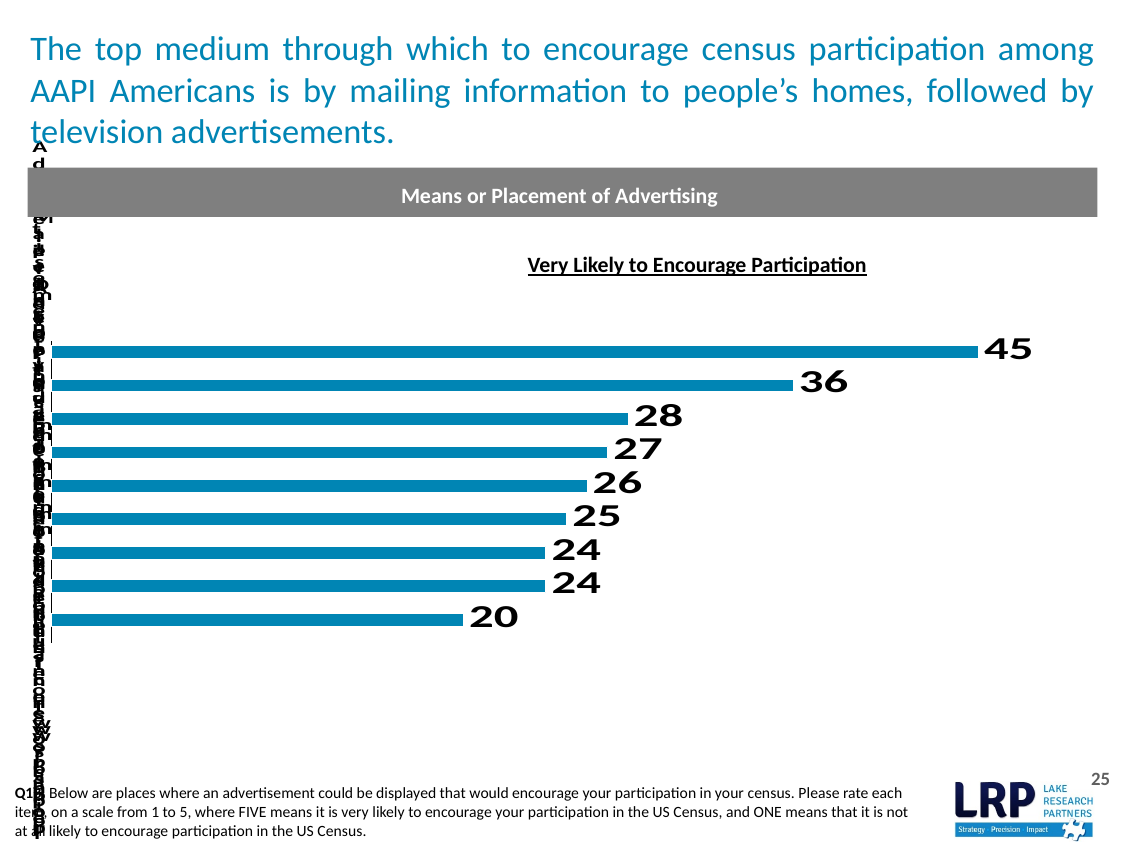

# The top medium through which to encourage census participation among AAPI Americans is by mailing information to people’s homes, followed by television advertisements.

### Chart

| Category |  |  |
|---|---|---|
| Mailed to your house | None | 45.0 |
| Television advertisement | None | 36.0 |
| Online advertisement | None | 28.0 |
| Placed in a community center | None | 27.0 |
| Advertisement in a major metropolitan newspaper | None | 26.0 |
| Billboard | None | 25.0 |
| Advertisement in an ethnic newspaper | None | 24.0 |
| Placed in a local business or shop | None | 24.0 |
| Placed in a house of worship | None | 20.0 |
Means or Placement of Advertising
Very Likely to Encourage Participation

25
Q18. Below are places where an advertisement could be displayed that would encourage your participation in your census. Please rate each item, on a scale from 1 to 5, where FIVE means it is very likely to encourage your participation in the US Census, and ONE means that it is not at all likely to encourage participation in the US Census.